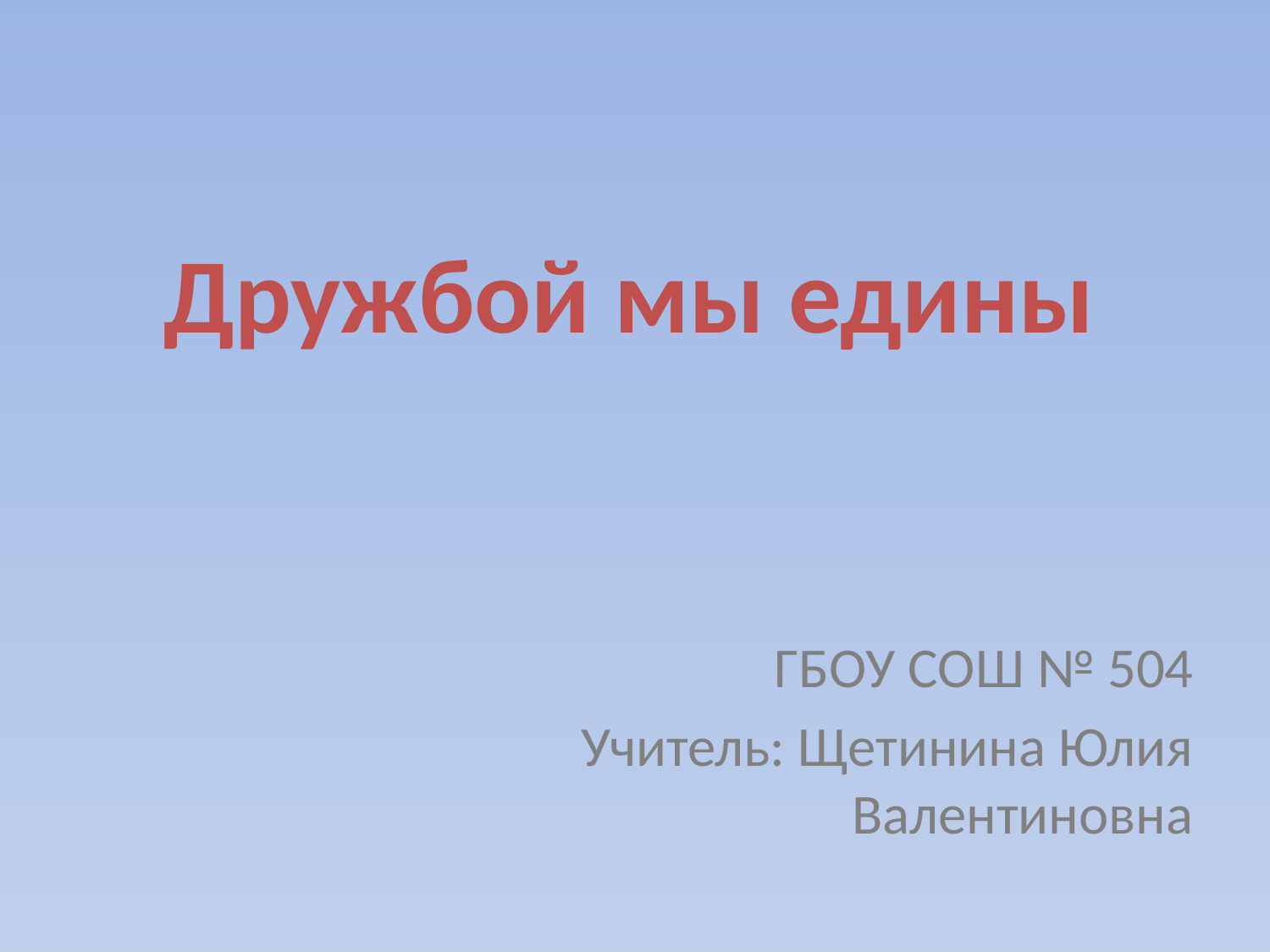

# Дружбой мы едины
ГБОУ СОШ № 504
Учитель: Щетинина Юлия Валентиновна